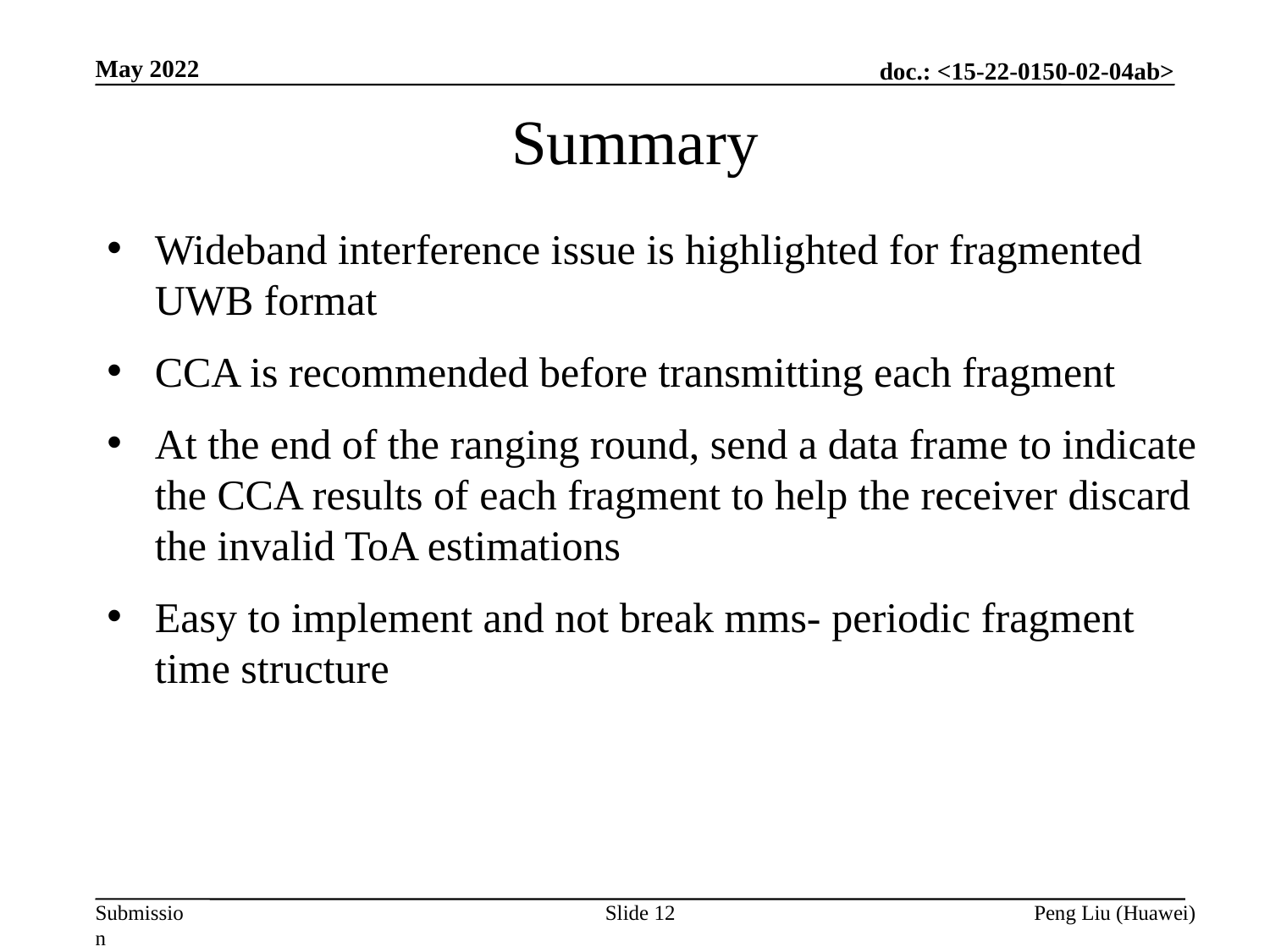

May 2022
Summary
Wideband interference issue is highlighted for fragmented UWB format
CCA is recommended before transmitting each fragment
At the end of the ranging round, send a data frame to indicate the CCA results of each fragment to help the receiver discard the invalid ToA estimations
Easy to implement and not break mms- periodic fragment time structure
Slide 12
Peng Liu (Huawei)